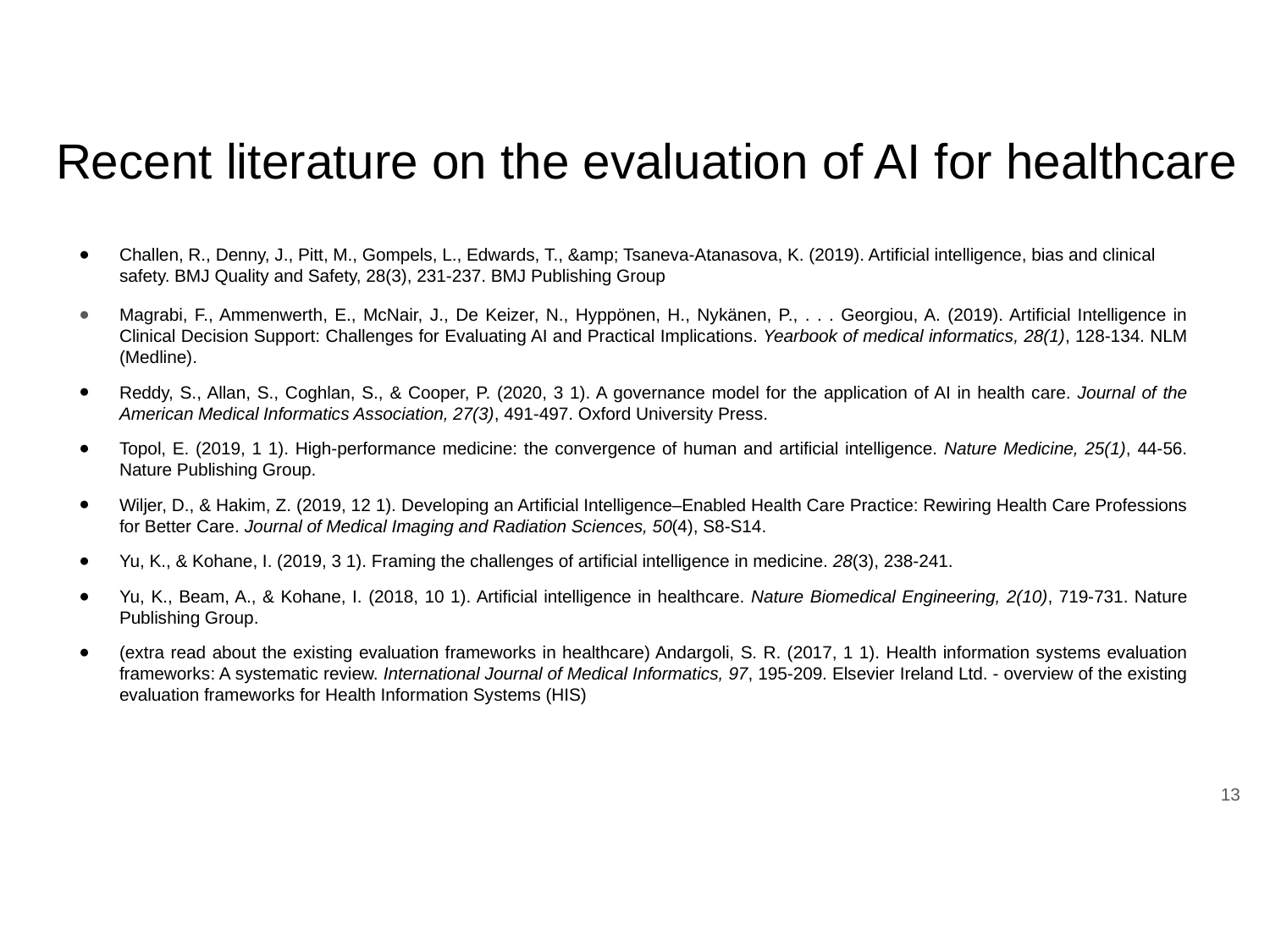

# Recent literature on the evaluation of AI for healthcare
Challen, R., Denny, J., Pitt, M., Gompels, L., Edwards, T., &amp; Tsaneva-Atanasova, K. (2019). Artificial intelligence, bias and clinical safety. BMJ Quality and Safety, 28(3), 231-237. BMJ Publishing Group
Magrabi, F., Ammenwerth, E., McNair, J., De Keizer, N., Hyppönen, H., Nykänen, P., . . . Georgiou, A. (2019). Artificial Intelligence in Clinical Decision Support: Challenges for Evaluating AI and Practical Implications. Yearbook of medical informatics, 28(1), 128-134. NLM (Medline).
Reddy, S., Allan, S., Coghlan, S., & Cooper, P. (2020, 3 1). A governance model for the application of AI in health care. Journal of the American Medical Informatics Association, 27(3), 491-497. Oxford University Press.
Topol, E. (2019, 1 1). High-performance medicine: the convergence of human and artificial intelligence. Nature Medicine, 25(1), 44-56. Nature Publishing Group.
Wiljer, D., & Hakim, Z. (2019, 12 1). Developing an Artificial Intelligence–Enabled Health Care Practice: Rewiring Health Care Professions for Better Care. Journal of Medical Imaging and Radiation Sciences, 50(4), S8-S14.
Yu, K., & Kohane, I. (2019, 3 1). Framing the challenges of artificial intelligence in medicine. 28(3), 238-241.
Yu, K., Beam, A., & Kohane, I. (2018, 10 1). Artificial intelligence in healthcare. Nature Biomedical Engineering, 2(10), 719-731. Nature Publishing Group.
(extra read about the existing evaluation frameworks in healthcare) Andargoli, S. R. (2017, 1 1). Health information systems evaluation frameworks: A systematic review. International Journal of Medical Informatics, 97, 195-209. Elsevier Ireland Ltd. - overview of the existing evaluation frameworks for Health Information Systems (HIS)

13